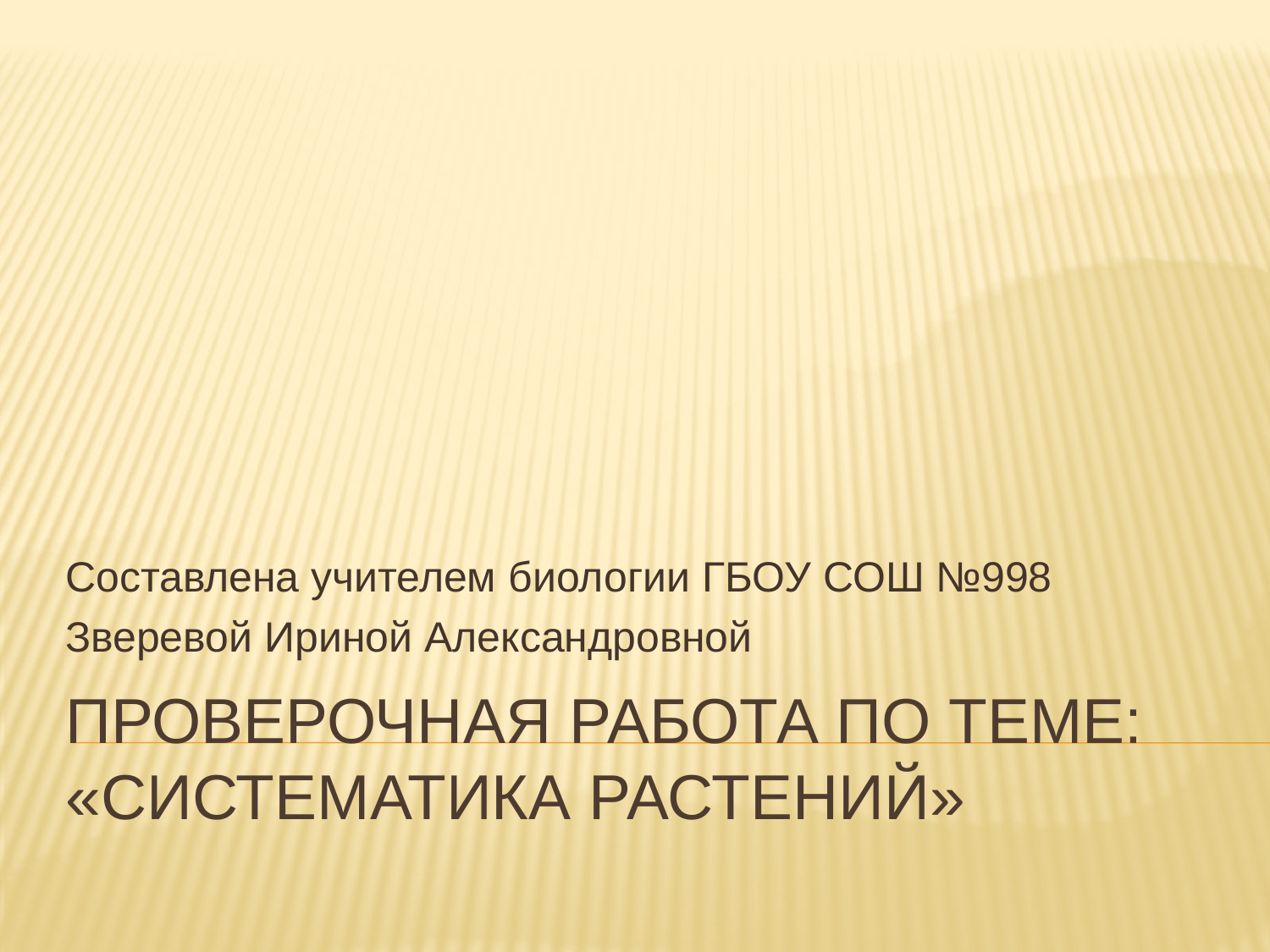

Составлена учителем биологии ГБОУ СОШ №998
Зверевой Ириной Александровной
# Проверочная работа по теме: «Систематика растений»